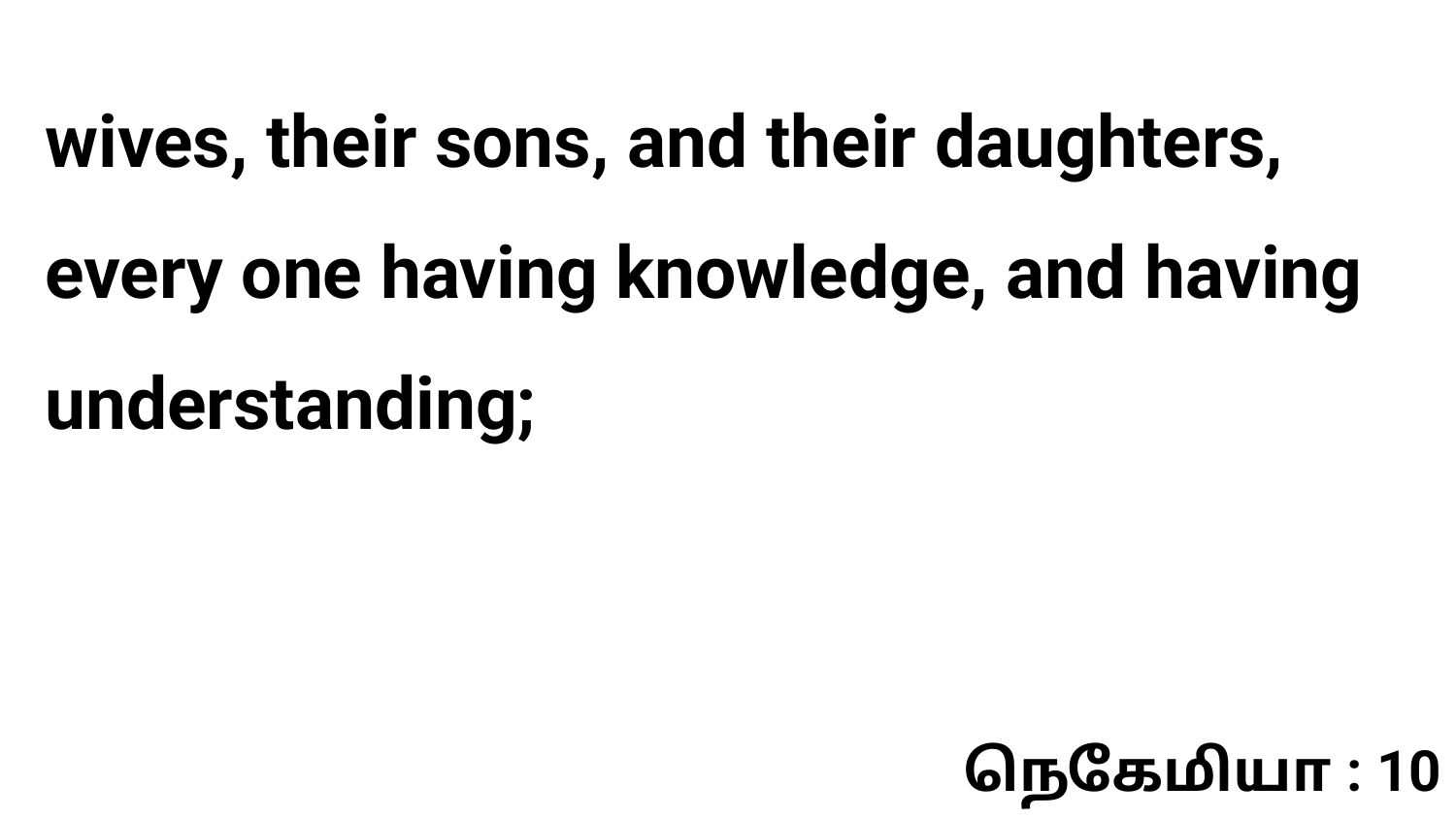

wives, their sons, and their daughters, every one having knowledge, and having understanding;
நெகேமியா : 10